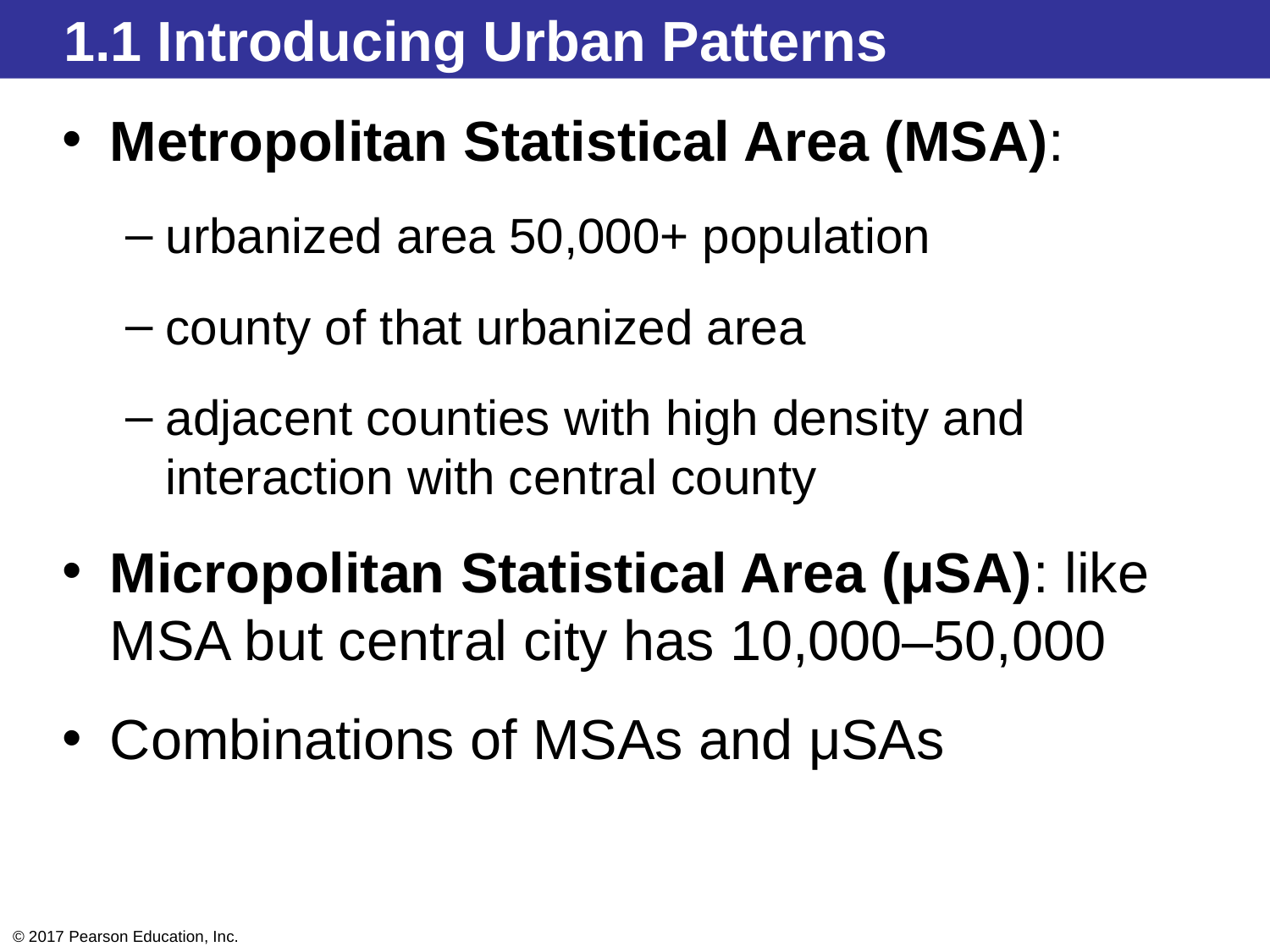

1.1 Introducing Urban Patterns
Metropolitan Statistical Area (MSA):
urbanized area 50,000+ population
county of that urbanized area
adjacent counties with high density and interaction with central county
Micropolitan Statistical Area (μSA): like MSA but central city has 10,000–50,000
Combinations of MSAs and μSAs